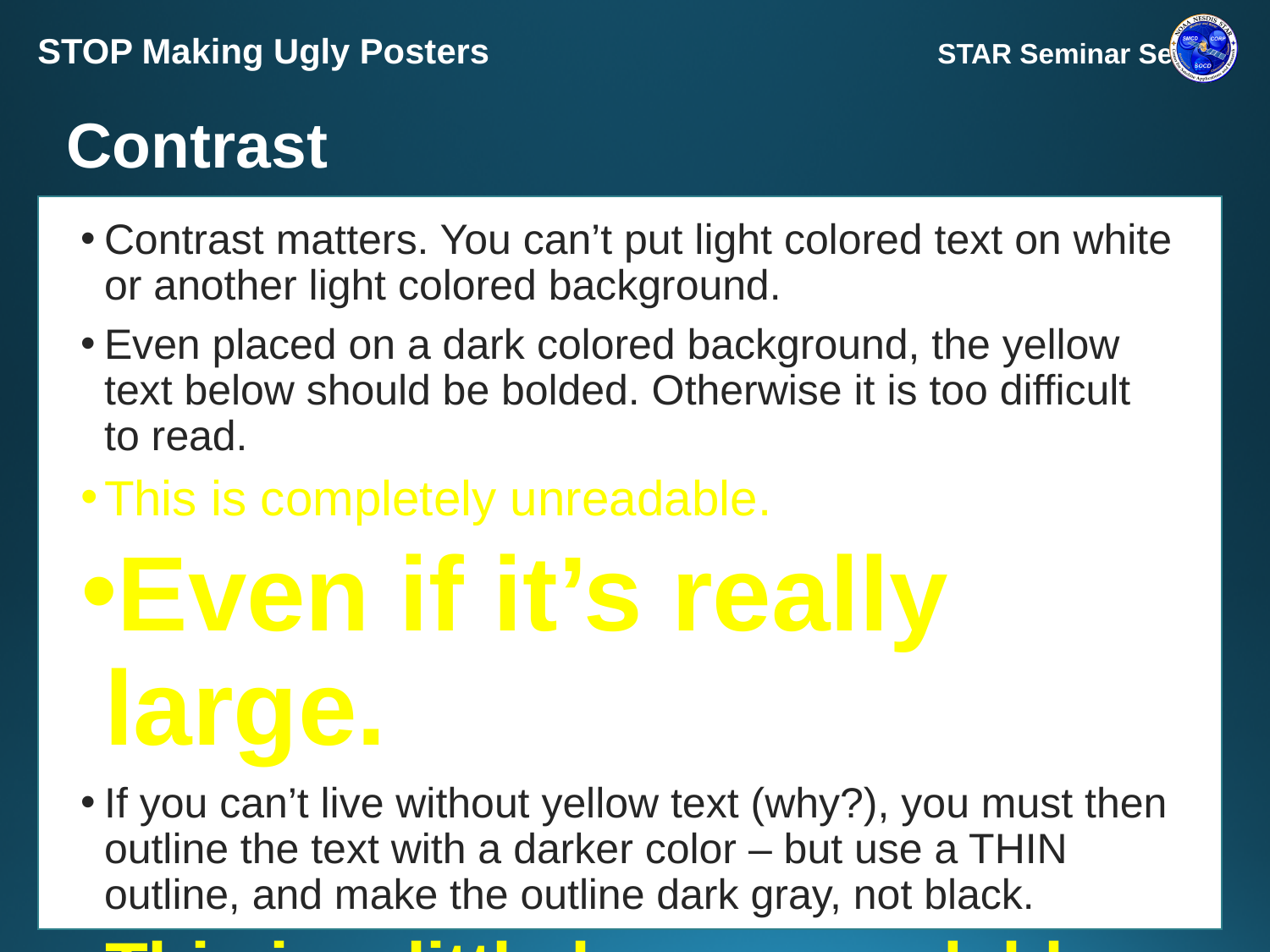

# Contrast

Contrast matters. You can’t put light colored text on white or another light colored background.
Even placed on a dark colored background, the yellow text below should be bolded. Otherwise it is too difficult to read.
This is completely unreadable.
Even if it’s really large.
If you can’t live without yellow text (why?), you must then outline the text with a darker color – but use a THIN outline, and make the outline dark gray, not black.
This is a little less unreadable.
But usable, if  you really must.
21